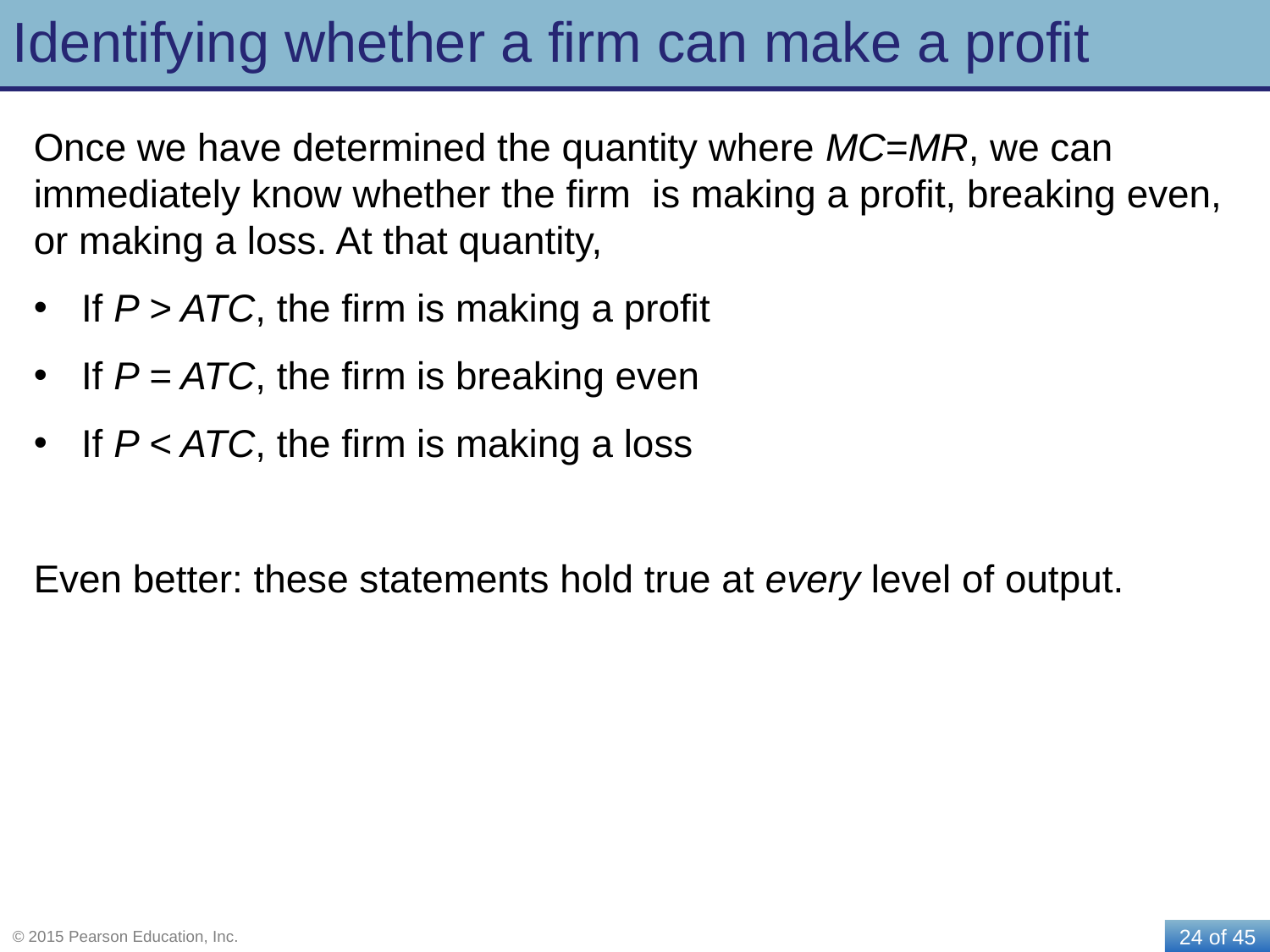

# Identifying whether a firm can make a profit
Once we have determined the quantity where MC=MR, we can immediately know whether the firm  is making a profit, breaking even, or making a loss. At that quantity,
If P > ATC, the firm is making a profit
If P = ATC, the firm is breaking even
If P < ATC, the firm is making a loss

Even better: these statements hold true at every level of output.